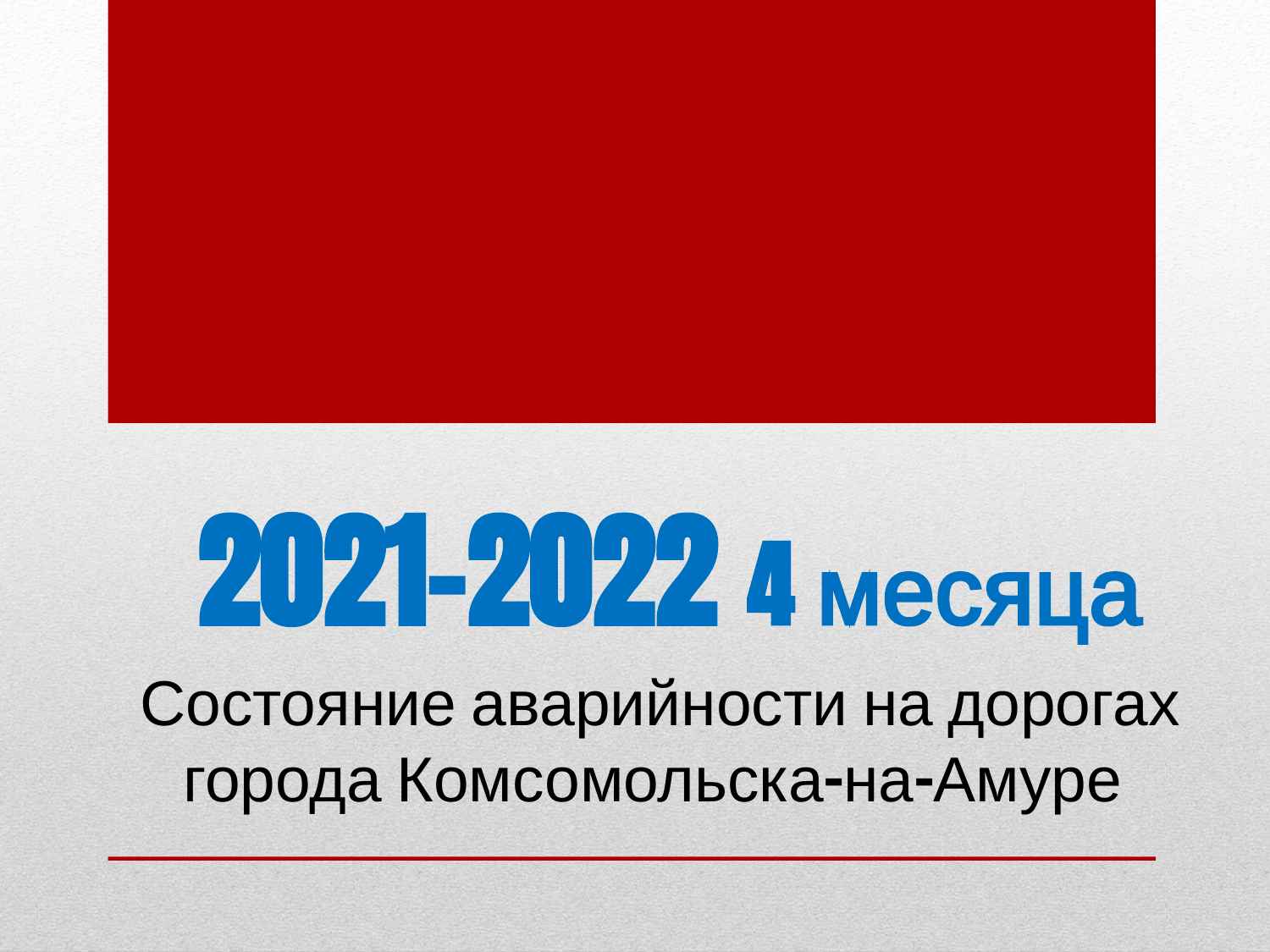

# 2021-2022 4 месяца
Состояние аварийности на дорогах города Комсомольска-на-Амуре